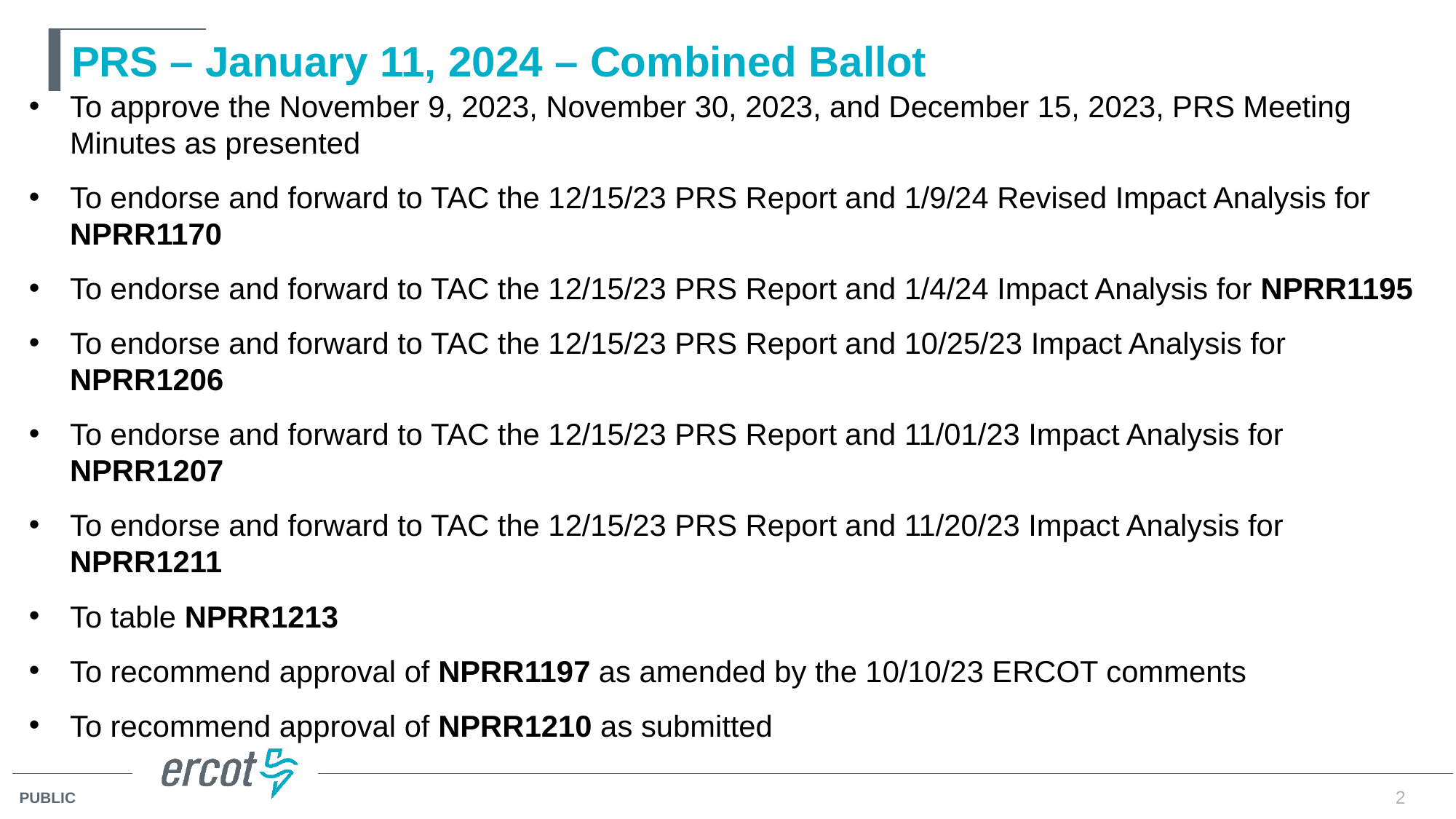

# PRS – January 11, 2024 – Combined Ballot
To approve the November 9, 2023, November 30, 2023, and December 15, 2023, PRS Meeting Minutes as presented
To endorse and forward to TAC the 12/15/23 PRS Report and 1/9/24 Revised Impact Analysis for NPRR1170
To endorse and forward to TAC the 12/15/23 PRS Report and 1/4/24 Impact Analysis for NPRR1195
To endorse and forward to TAC the 12/15/23 PRS Report and 10/25/23 Impact Analysis for NPRR1206
To endorse and forward to TAC the 12/15/23 PRS Report and 11/01/23 Impact Analysis for NPRR1207
To endorse and forward to TAC the 12/15/23 PRS Report and 11/20/23 Impact Analysis for NPRR1211
To table NPRR1213
To recommend approval of NPRR1197 as amended by the 10/10/23 ERCOT comments
To recommend approval of NPRR1210 as submitted

2